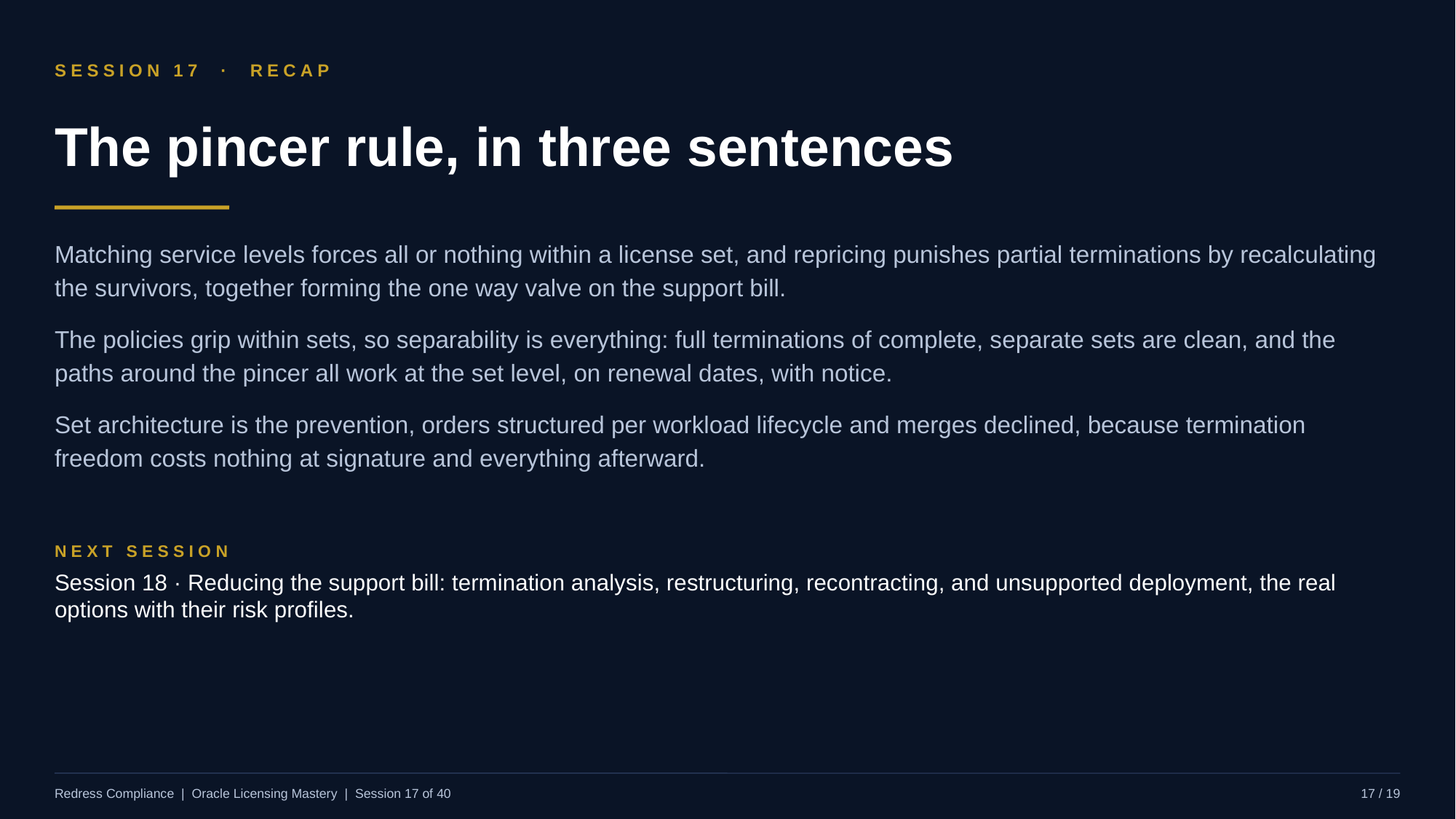

SESSION 17  ·  RECAP
The pincer rule, in three sentences

Matching service levels forces all or nothing within a license set, and repricing punishes partial terminations by recalculating the survivors, together forming the one way valve on the support bill.
The policies grip within sets, so separability is everything: full terminations of complete, separate sets are clean, and the paths around the pincer all work at the set level, on renewal dates, with notice.
Set architecture is the prevention, orders structured per workload lifecycle and merges declined, because termination freedom costs nothing at signature and everything afterward.
NEXT SESSION
Session 18 · Reducing the support bill: termination analysis, restructuring, recontracting, and unsupported deployment, the real options with their risk profiles.

Redress Compliance  |  Oracle Licensing Mastery  |  Session 17 of 40
17 / 19